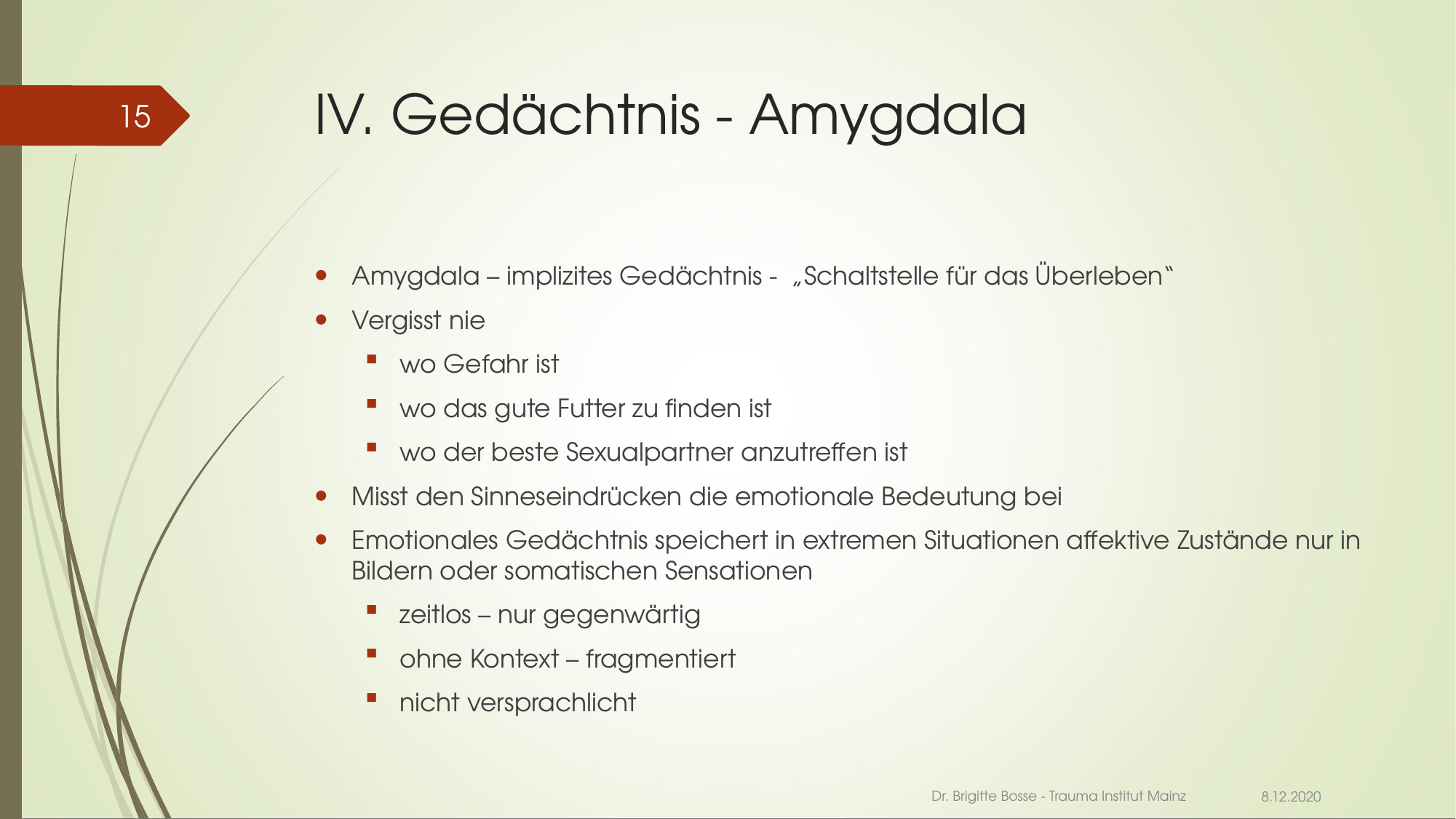

# IV. Gedächtnis - Amygdala
15
Amygdala – implizites Gedächtnis -  „Schaltstelle für das Überleben“
Vergisst nie
wo Gefahr ist
wo das gute Futter zu finden ist
wo der beste Sexualpartner anzutreffen ist
Misst den Sinneseindrücken die emotionale Bedeutung bei
Emotionales Gedächtnis speichert in extremen Situationen affektive Zustände nur in Bildern oder somatischen Sensationen
zeitlos – nur gegenwärtig
ohne Kontext – fragmentiert
nicht versprachlicht
Dr. Brigitte Bosse - Trauma Institut Mainz
8.12.2020